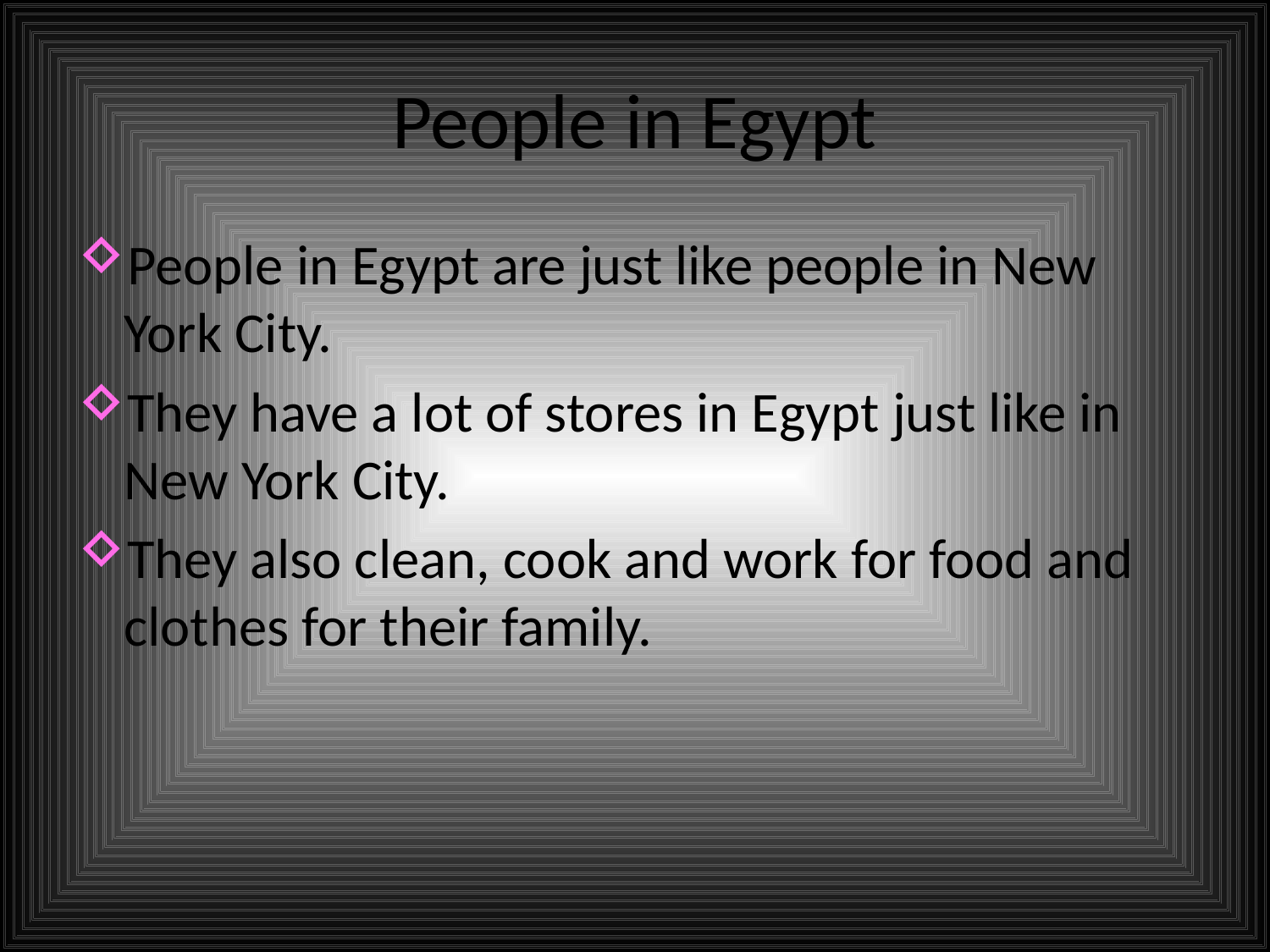

# People in Egypt
People in Egypt are just like people in New York City.
They have a lot of stores in Egypt just like in  New York City.
They also clean, cook and work for food and clothes for their family.